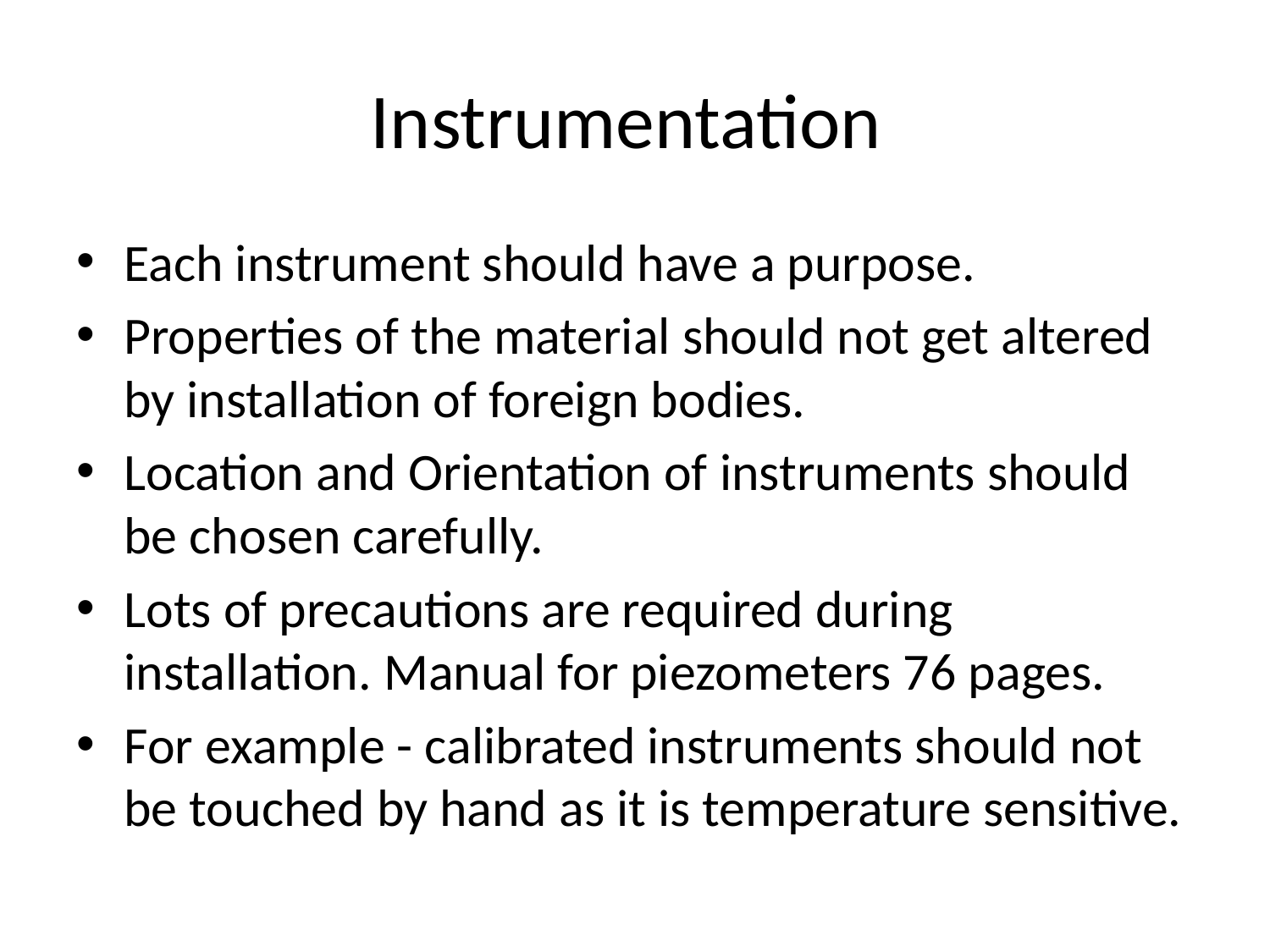

# Instrumentation
Each instrument should have a purpose.
Properties of the material should not get altered by installation of foreign bodies.
Location and Orientation of instruments should be chosen carefully.
Lots of precautions are required during installation. Manual for piezometers 76 pages.
For example - calibrated instruments should not be touched by hand as it is temperature sensitive.